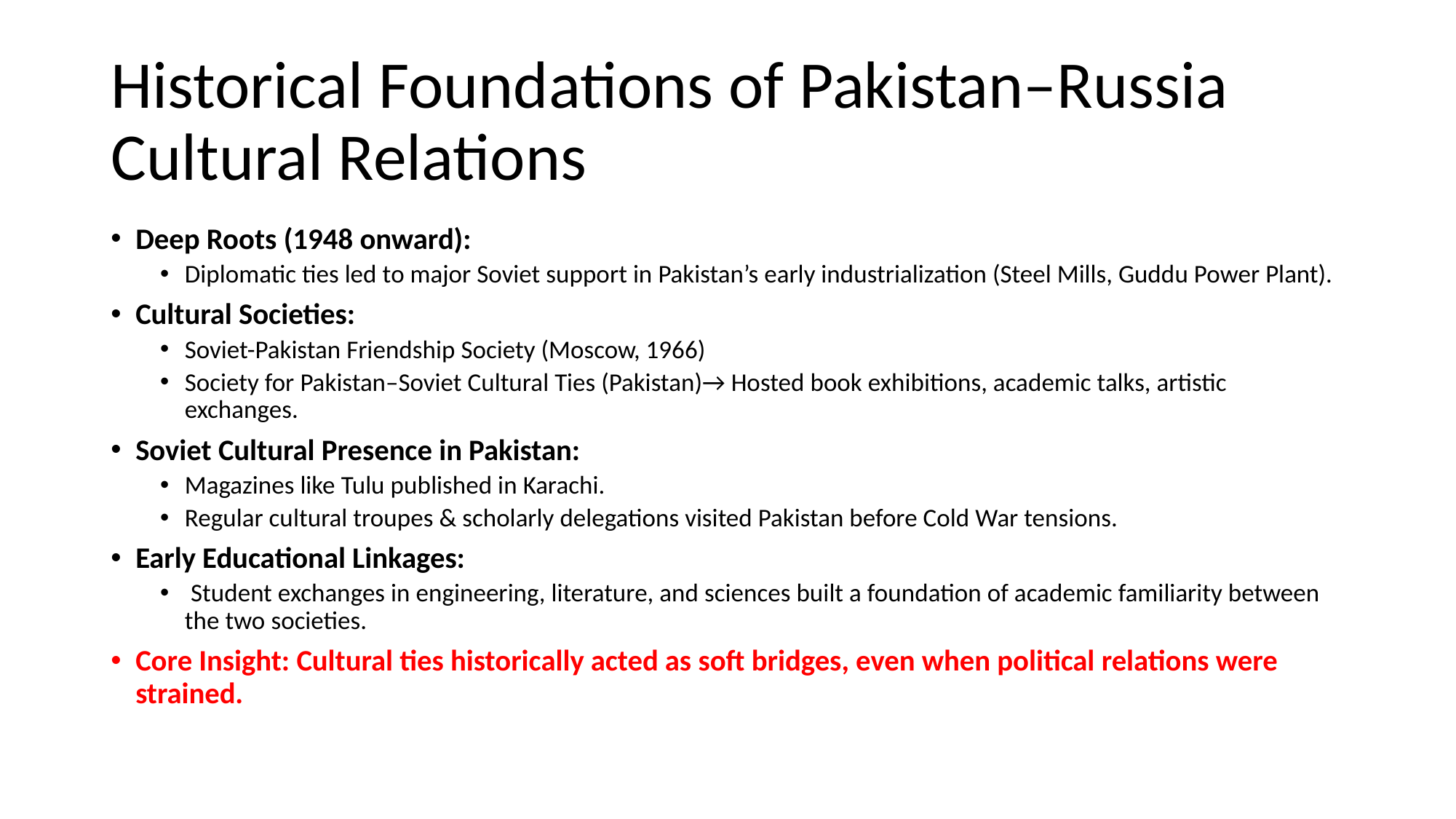

# Historical Foundations of Pakistan–Russia Cultural Relations
Deep Roots (1948 onward):
Diplomatic ties led to major Soviet support in Pakistan’s early industrialization (Steel Mills, Guddu Power Plant).
Cultural Societies:
Soviet-Pakistan Friendship Society (Moscow, 1966)
Society for Pakistan–Soviet Cultural Ties (Pakistan)→ Hosted book exhibitions, academic talks, artistic exchanges.
Soviet Cultural Presence in Pakistan:
Magazines like Tulu published in Karachi.
Regular cultural troupes & scholarly delegations visited Pakistan before Cold War tensions.
Early Educational Linkages:
 Student exchanges in engineering, literature, and sciences built a foundation of academic familiarity between the two societies.
Core Insight: Cultural ties historically acted as soft bridges, even when political relations were strained.